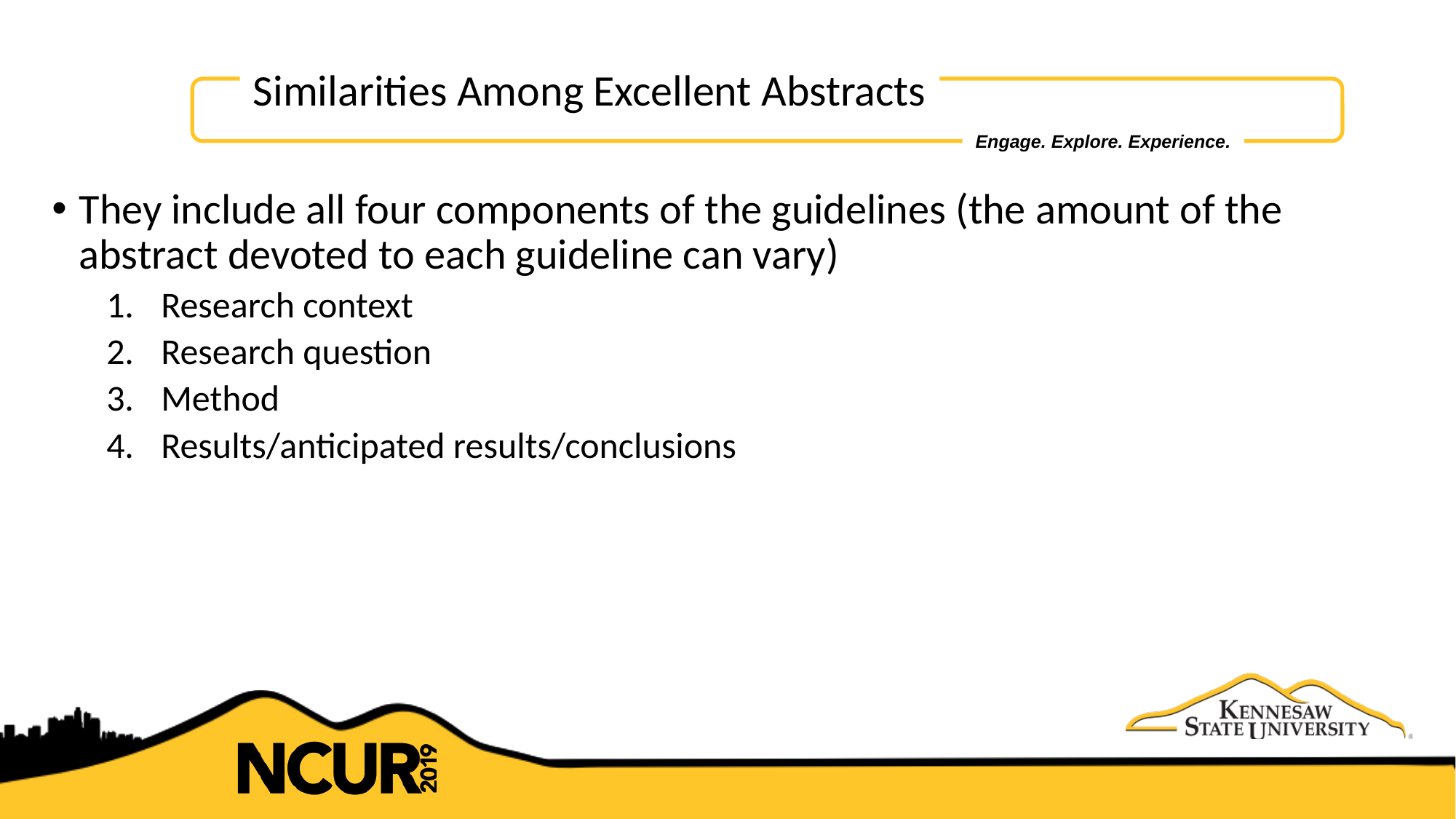

Similarities Among Excellent Abstracts
They include all four components of the guidelines (the amount of the abstract devoted to each guideline can vary)
Research context
Research question
Method
Results/anticipated results/conclusions
17